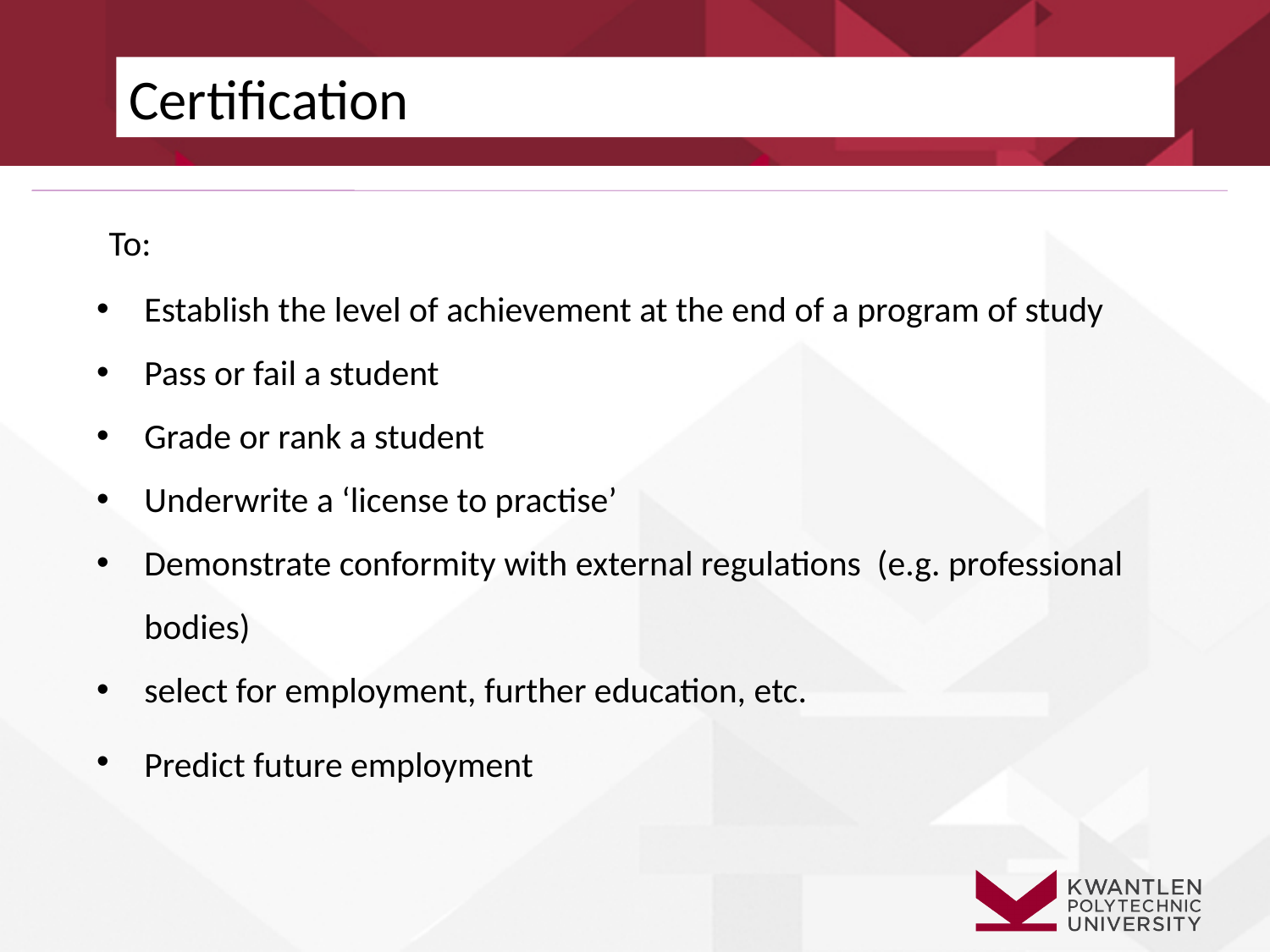

Certification

 To:
Establish the level of achievement at the end of a program of study
Pass or fail a student
Grade or rank a student
Underwrite a ‘license to practise’
Demonstrate conformity with external regulations  (e.g. professional bodies)
select for employment, further education, etc.
Predict future employment